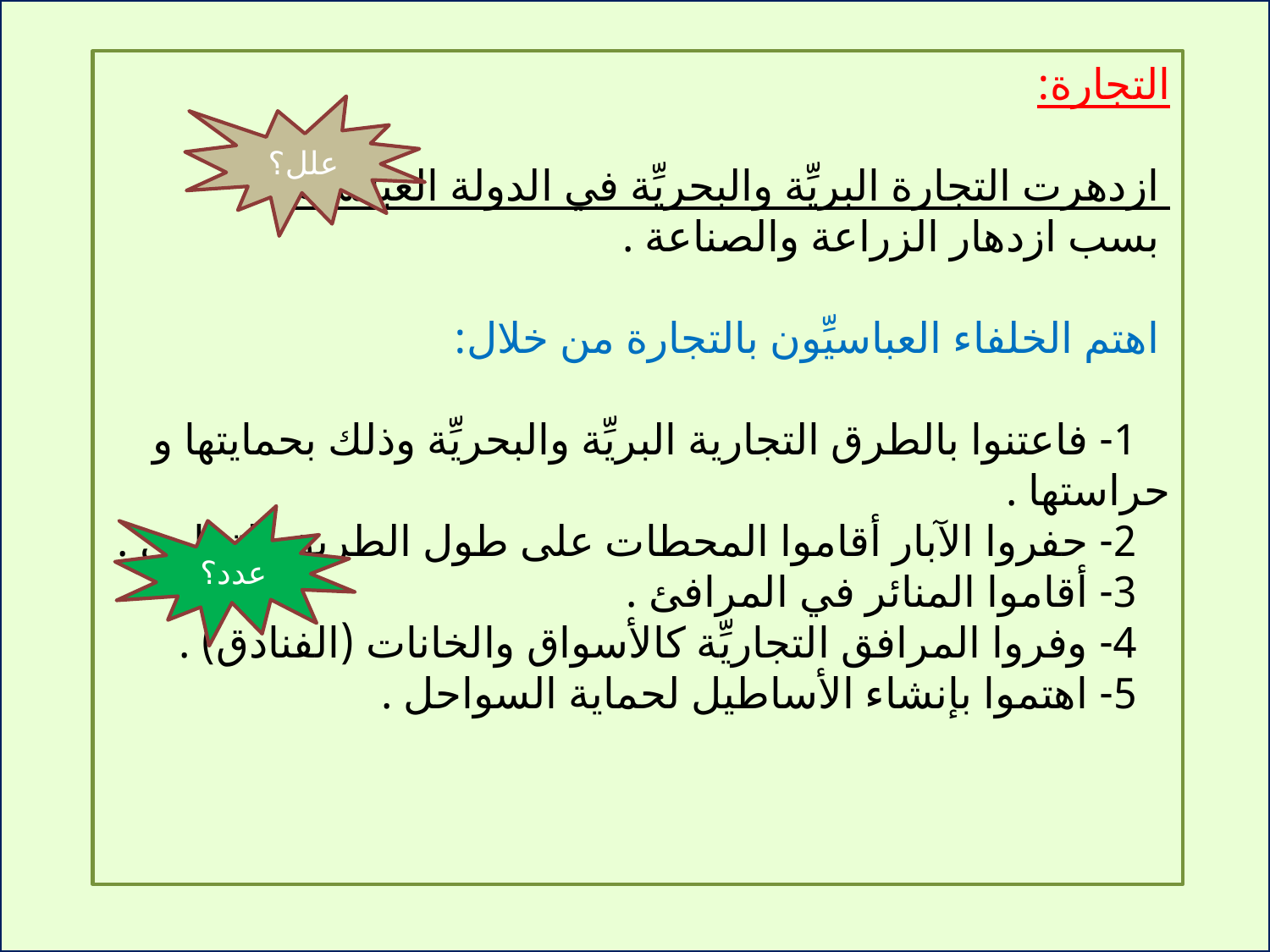

التجارة:

 ازدهرت التجارة البريِّة والبحريِّة في الدولة العباسيِّة :
 بسب ازدهار الزراعة والصناعة .

 اهتم الخلفاء العباسيِّون بالتجارة من خلال:

   1- فاعتنوا بالطرق التجارية البريِّة والبحريِّة وذلك بحمايتها و حراستها .
   2- حفروا الآبار أقاموا المحطات على طول الطريق التجاري .
   3- أقاموا المنائر في المرافئ .
   4- وفروا المرافق التجاريِّة كالأسواق والخانات (الفنادق) .
   5- اهتموا بإنشاء الأساطيل لحماية السواحل .

علل؟
عدد؟